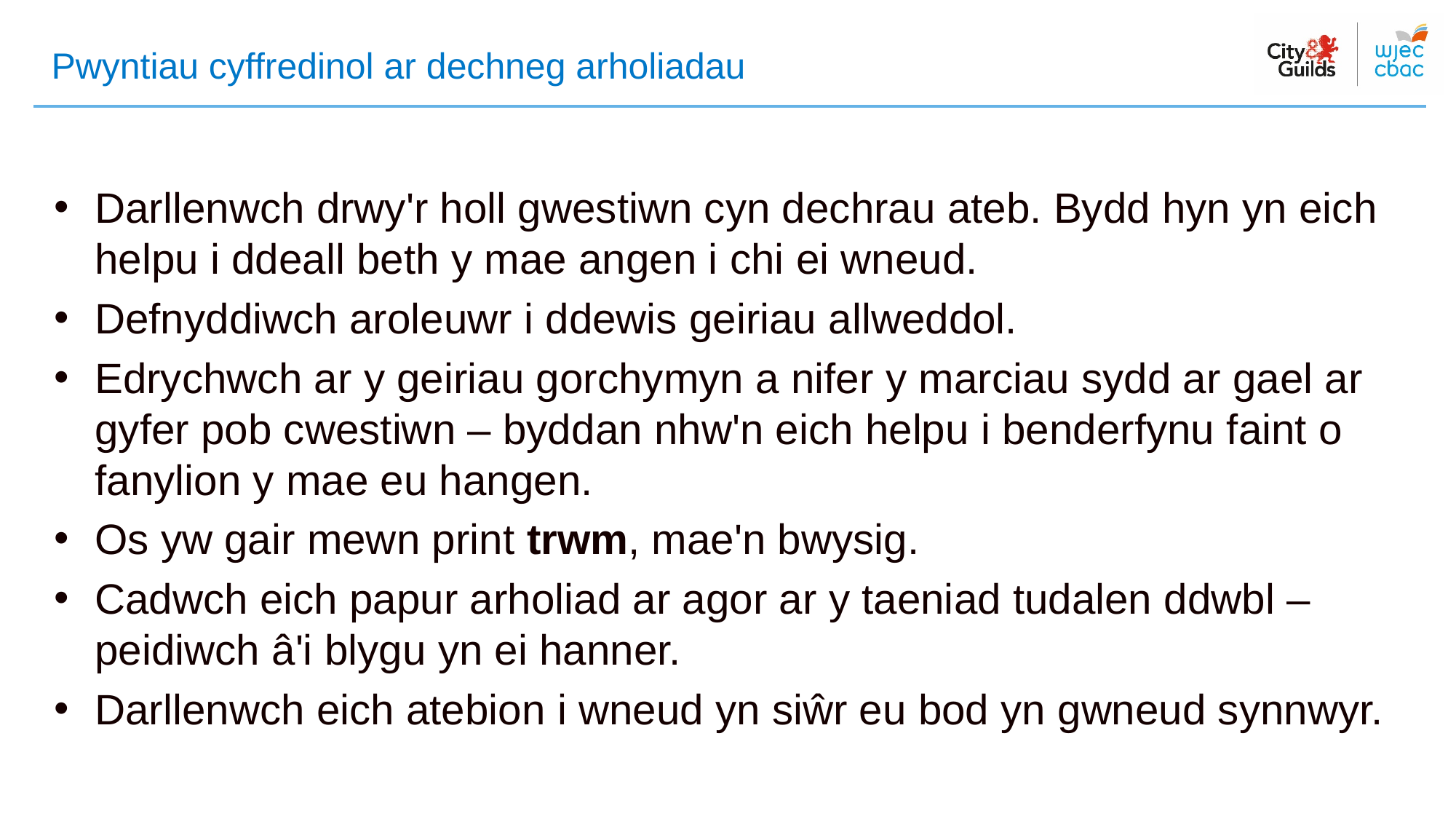

Pwyntiau cyffredinol ar dechneg arholiadau

Darllenwch drwy'r holl gwestiwn cyn dechrau ateb. Bydd hyn yn eich helpu i ddeall beth y mae angen i chi ei wneud.
Defnyddiwch aroleuwr i ddewis geiriau allweddol.
Edrychwch ar y geiriau gorchymyn a nifer y marciau sydd ar gael ar gyfer pob cwestiwn – byddan nhw'n eich helpu i benderfynu faint o fanylion y mae eu hangen.
Os yw gair mewn print trwm, mae'n bwysig.
Cadwch eich papur arholiad ar agor ar y taeniad tudalen ddwbl – peidiwch â'i blygu yn ei hanner.
Darllenwch eich atebion i wneud yn siŵr eu bod yn gwneud synnwyr.